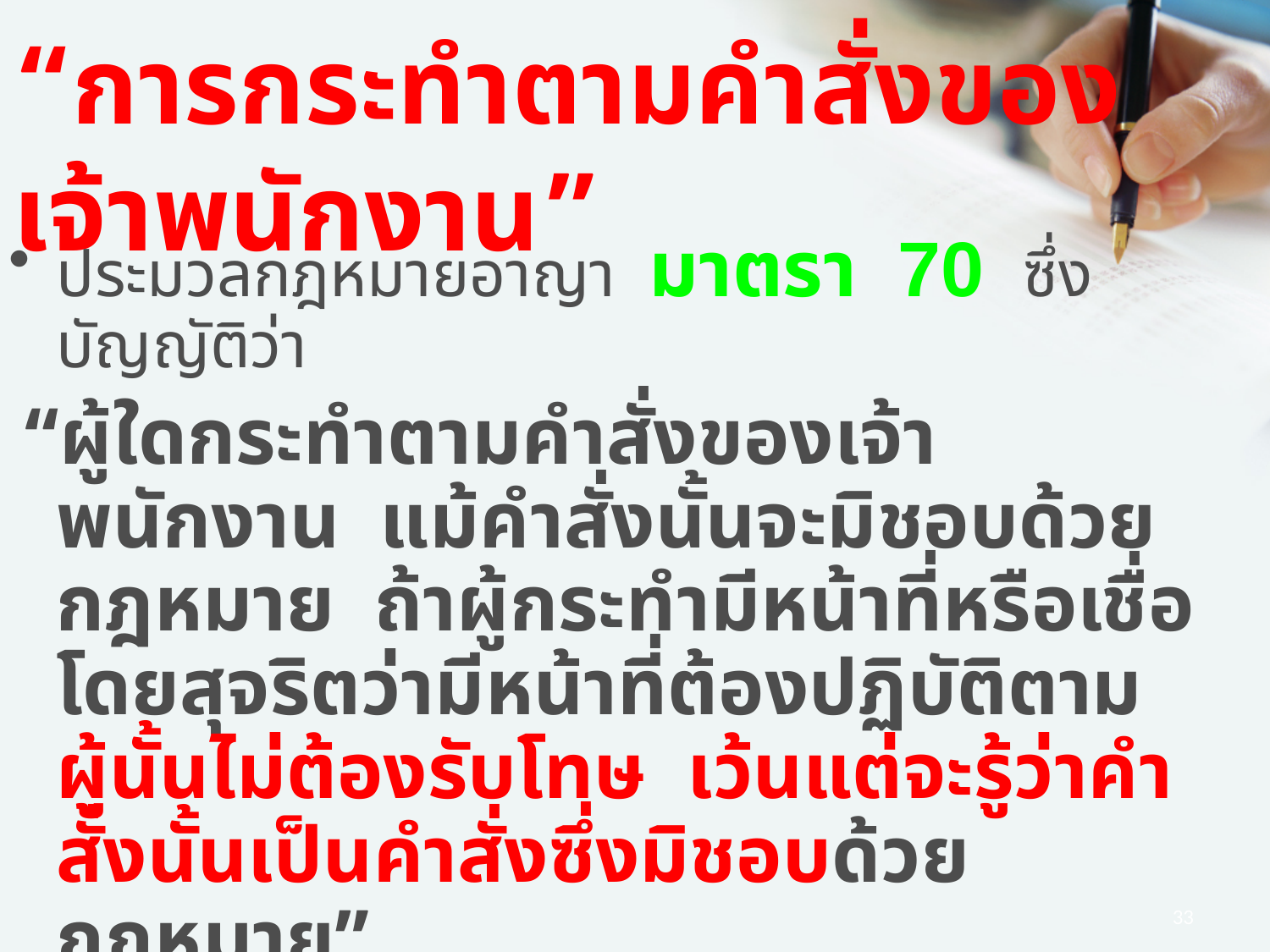

“การกระทำตามคำสั่งของเจ้าพนักงาน”
ประมวลกฎหมายอาญา  มาตรา  70  ซึ่งบัญญัติว่า
 “ผู้ใดกระทำตามคำสั่งของเจ้าพนักงาน  แม้คำสั่งนั้นจะมิชอบด้วยกฎหมาย  ถ้าผู้กระทำมีหน้าที่หรือเชื่อโดยสุจริตว่ามีหน้าที่ต้องปฏิบัติตาม  ผู้นั้นไม่ต้องรับโทษ  เว้นแต่จะรู้ว่าคำสั่งนั้นเป็นคำสั่งซึ่งมิชอบด้วยกฎหมาย”
33